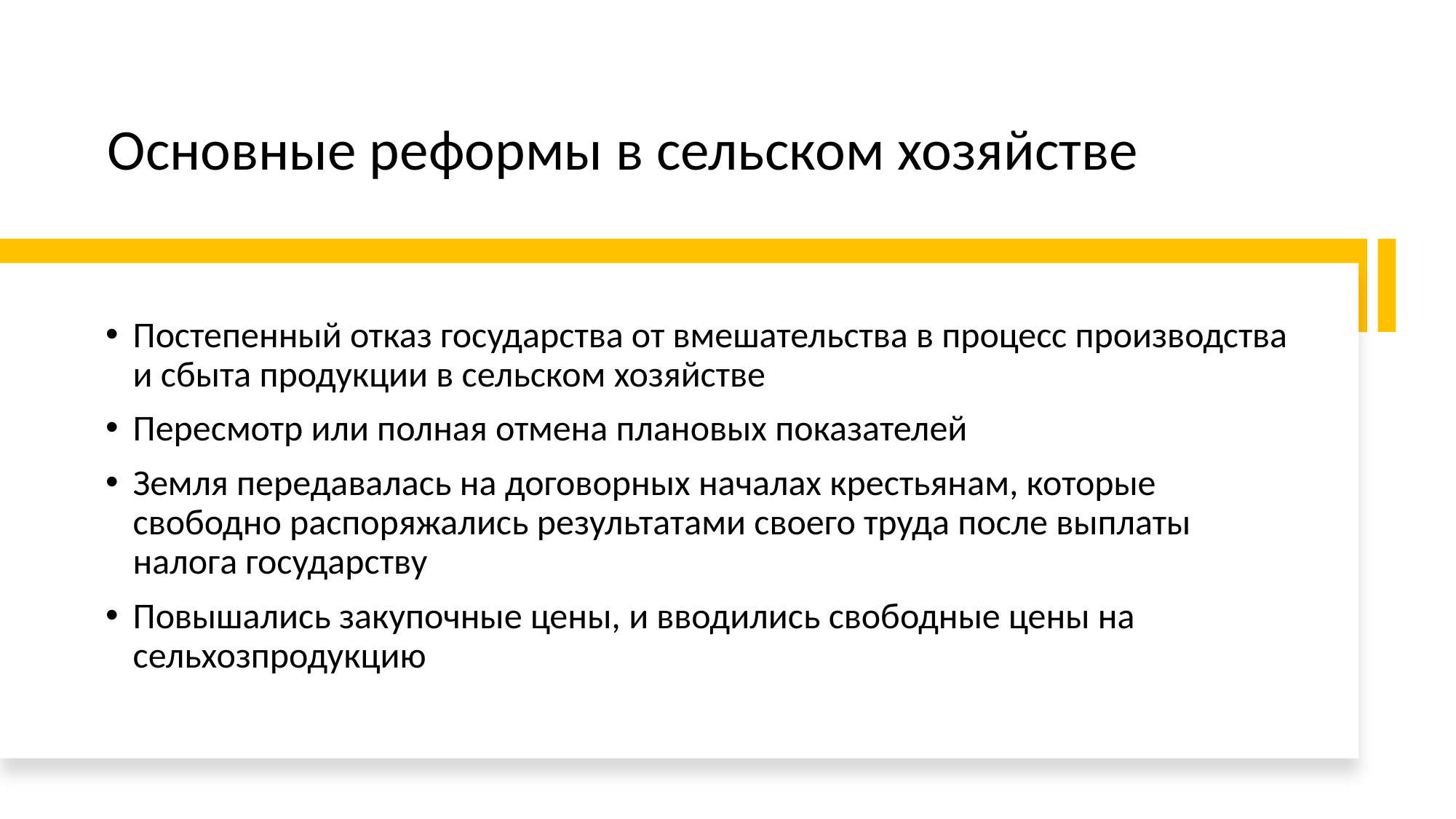

# Основные реформы в сельском хозяйстве

Постепенный отказ государства от вмешательства в процесс производства и сбыта продукции в сельском хозяйстве
Пересмотр или полная отмена плановых показателей
Земля передавалась на договорных началах крестьянам, которые свободно распоряжались результатами своего труда после выплаты налога государству
Повышались закупочные цены, и вводились свободные цены на сельхозпродукцию